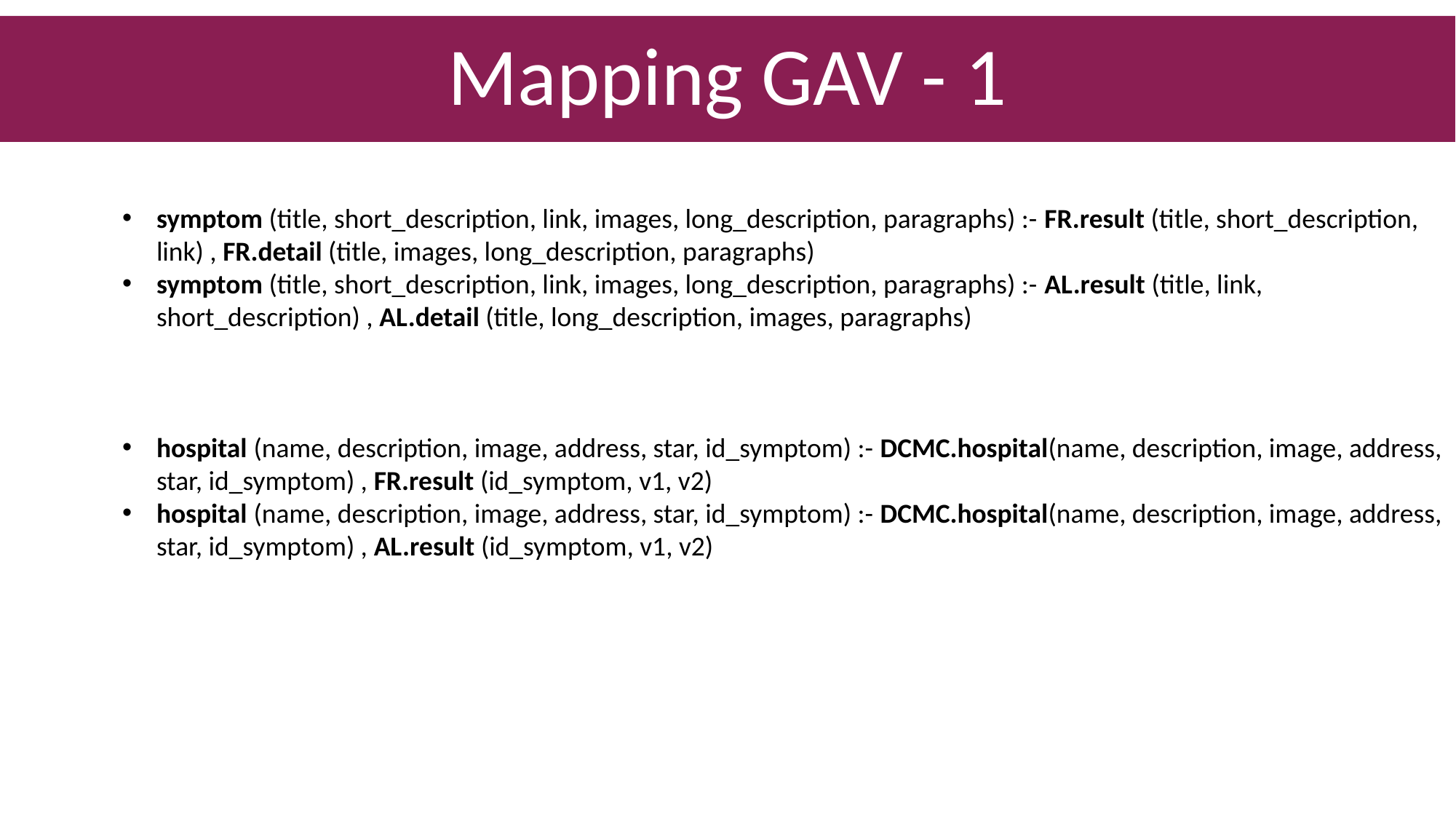

# Mapping GAV - 1
symptom (title, short_description, link, images, long_description, paragraphs) :- FR.result (title, short_description, link) , FR.detail (title, images, long_description, paragraphs)
symptom (title, short_description, link, images, long_description, paragraphs) :- AL.result (title, link, short_description) , AL.detail (title, long_description, images, paragraphs)

hospital (name, description, image, address, star, id_symptom) :- DCMC.hospital(name, description, image, address, star, id_symptom) , FR.result (id_symptom, v1, v2)
hospital (name, description, image, address, star, id_symptom) :- DCMC.hospital(name, description, image, address, star, id_symptom) , AL.result (id_symptom, v1, v2)